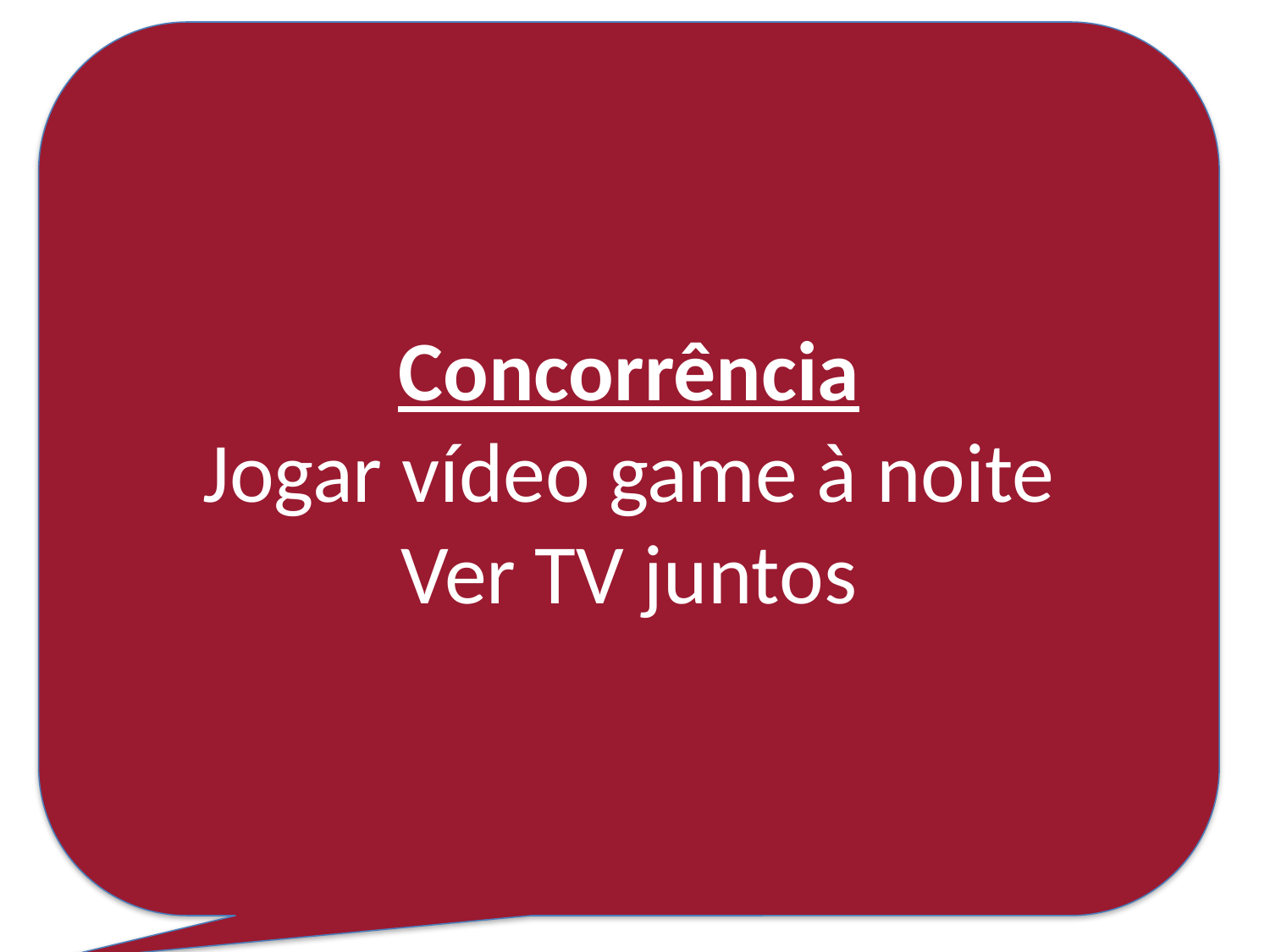

Concorrência
Jogar vídeo game à noite
Ver TV juntos